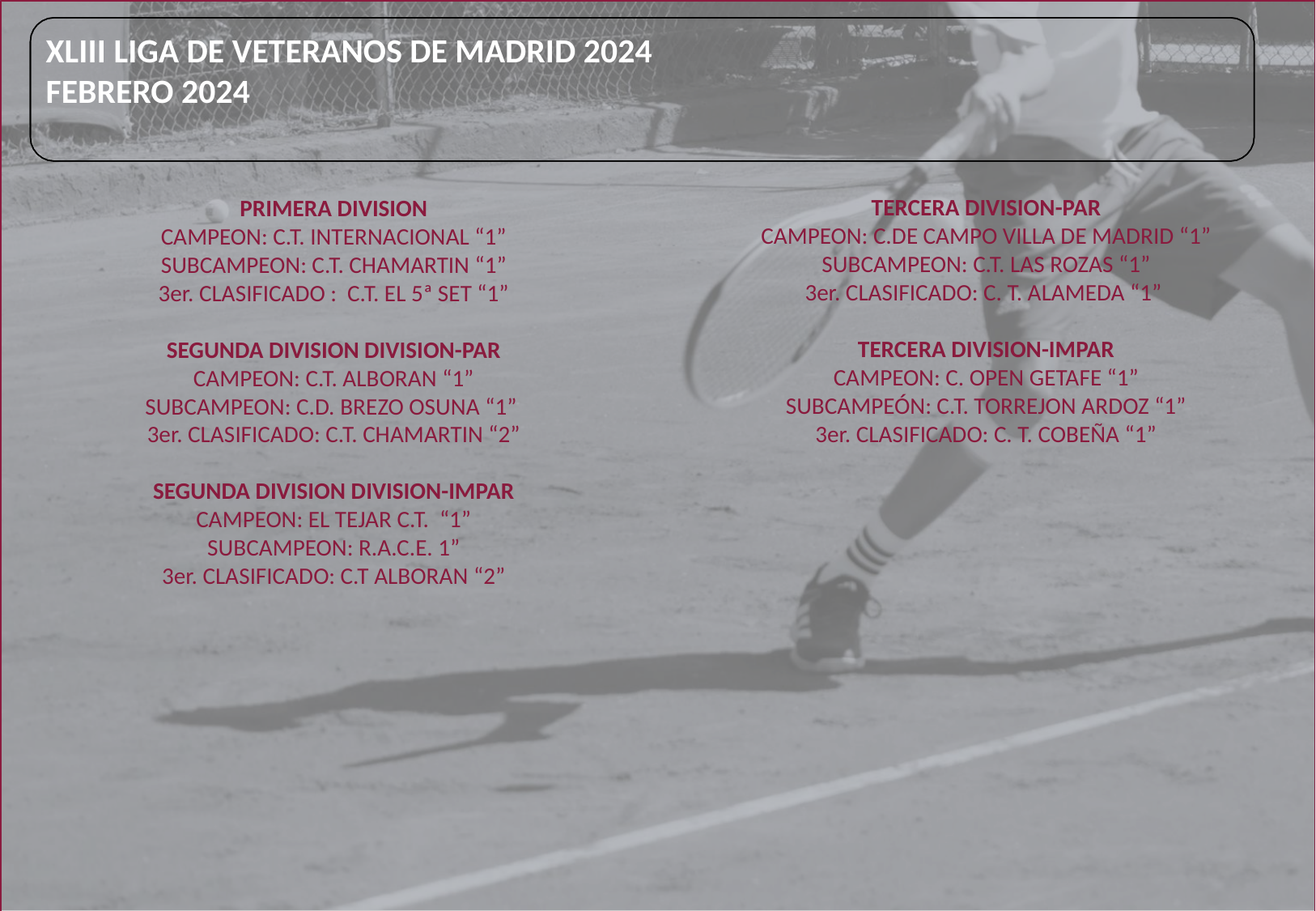

# XLIII LIGA DE VETERANOS DE MADRID 2024 FEBRERO 2024
TERCERA DIVISION-PAR
CAMPEON: C.DE CAMPO VILLA DE MADRID “1”
SUBCAMPEON: C.T. LAS ROZAS “1”
3er. CLASIFICADO: C. T. ALAMEDA “1”

TERCERA DIVISION-IMPAR
CAMPEON: C. OPEN GETAFE “1”
SUBCAMPEÓN: C.T. TORREJON ARDOZ “1”
3er. CLASIFICADO: C. T. COBEÑA “1”

PRIMERA DIVISION
CAMPEON: C.T. INTERNACIONAL “1”
SUBCAMPEON: C.T. CHAMARTIN “1”
3er. CLASIFICADO :  C.T. EL 5ª SET “1”

SEGUNDA DIVISION DIVISION-PAR
CAMPEON: C.T. ALBORAN “1”
SUBCAMPEON: C.D. BREZO OSUNA “1”
3er. CLASIFICADO: C.T. CHAMARTIN “2”

SEGUNDA DIVISION DIVISION-IMPAR
CAMPEON: EL TEJAR C.T.  “1”
SUBCAMPEON: R.A.C.E. 1”
3er. CLASIFICADO: C.T ALBORAN “2”